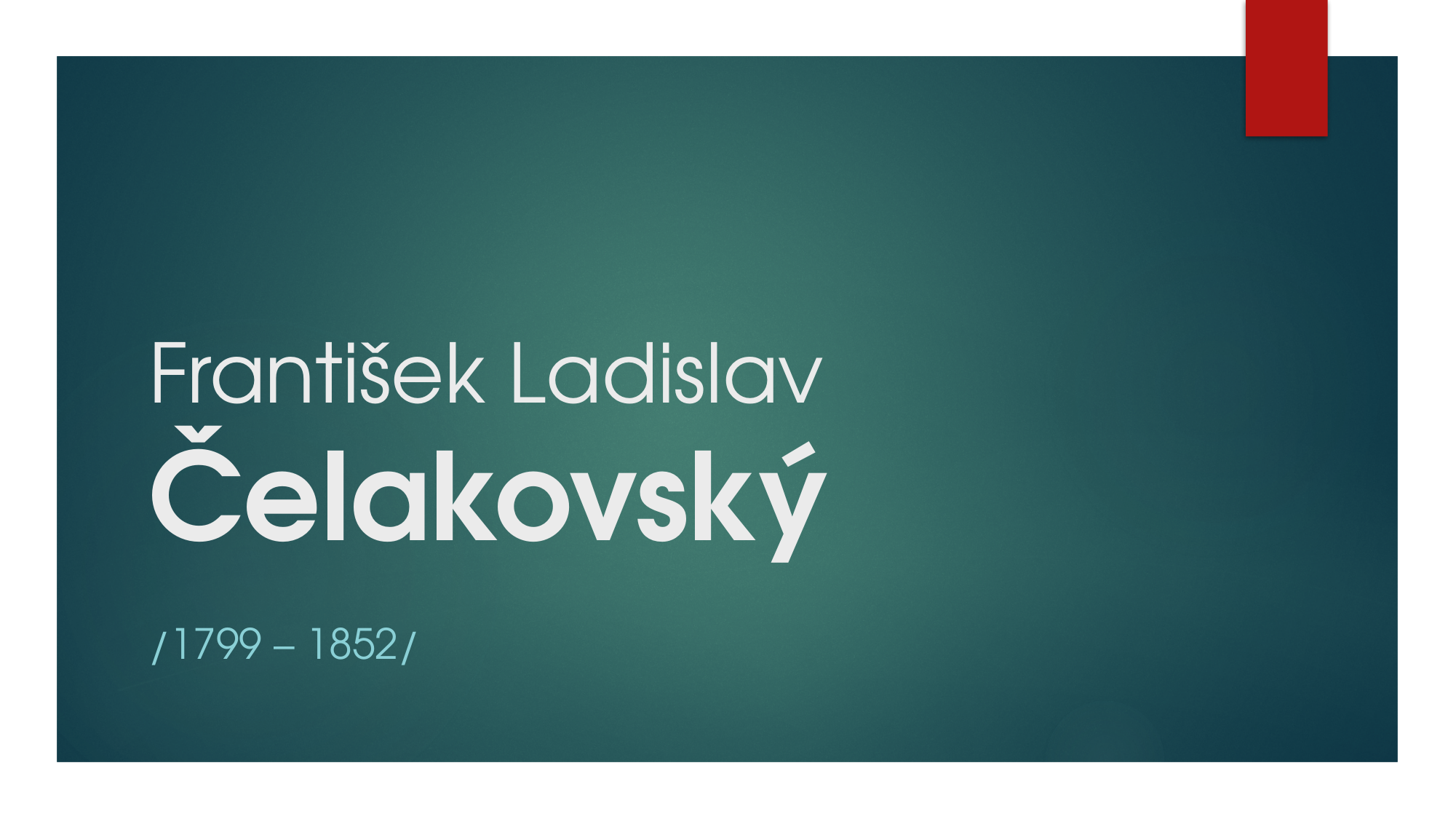

# František Ladislav Čelakovský

/1799 – 1852/